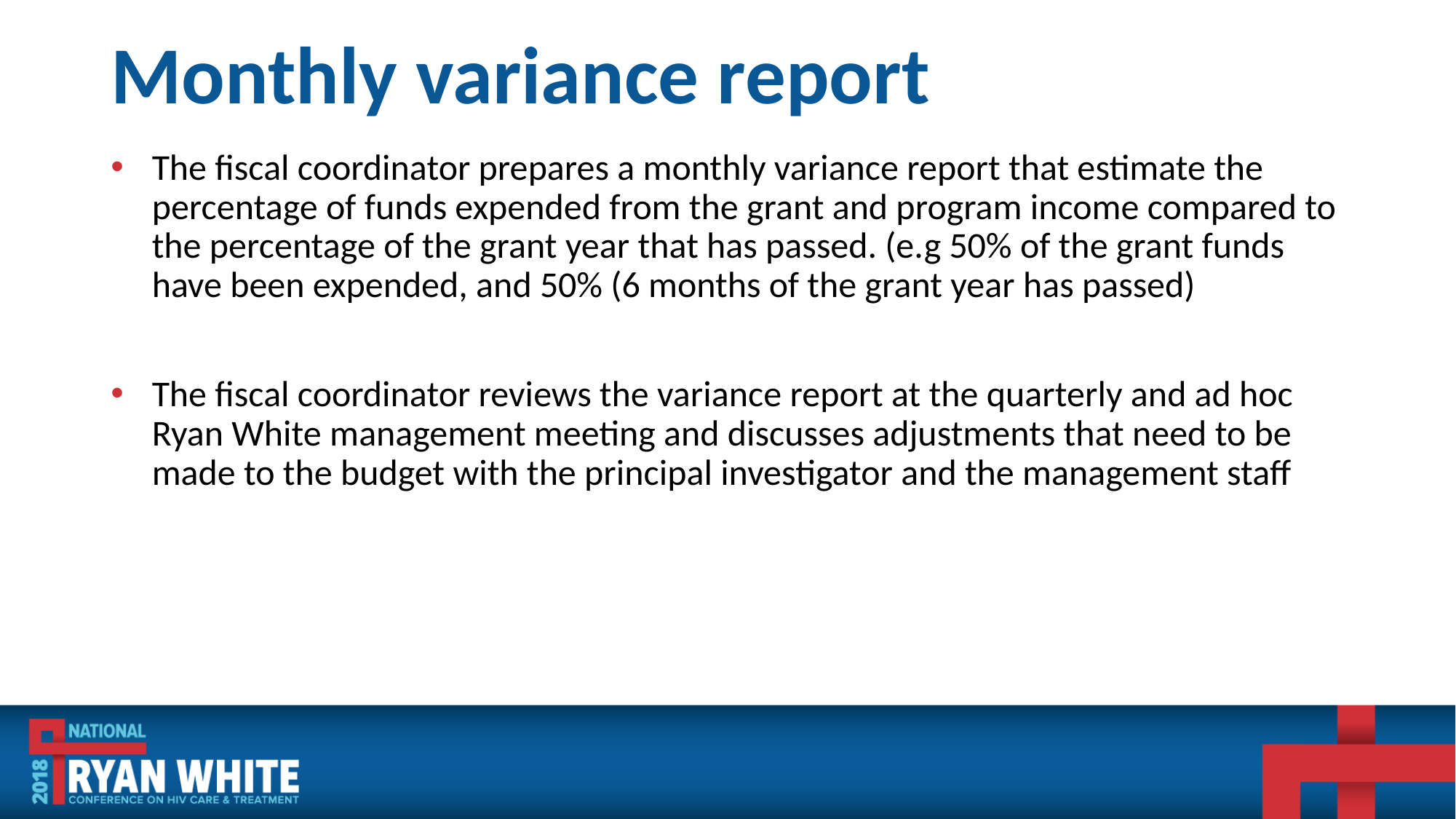

# Monthly variance report
The fiscal coordinator prepares a monthly variance report that estimate the percentage of funds expended from the grant and program income compared to the percentage of the grant year that has passed. (e.g 50% of the grant funds have been expended, and 50% (6 months of the grant year has passed)

The fiscal coordinator reviews the variance report at the quarterly and ad hoc Ryan White management meeting and discusses adjustments that need to be made to the budget with the principal investigator and the management staff